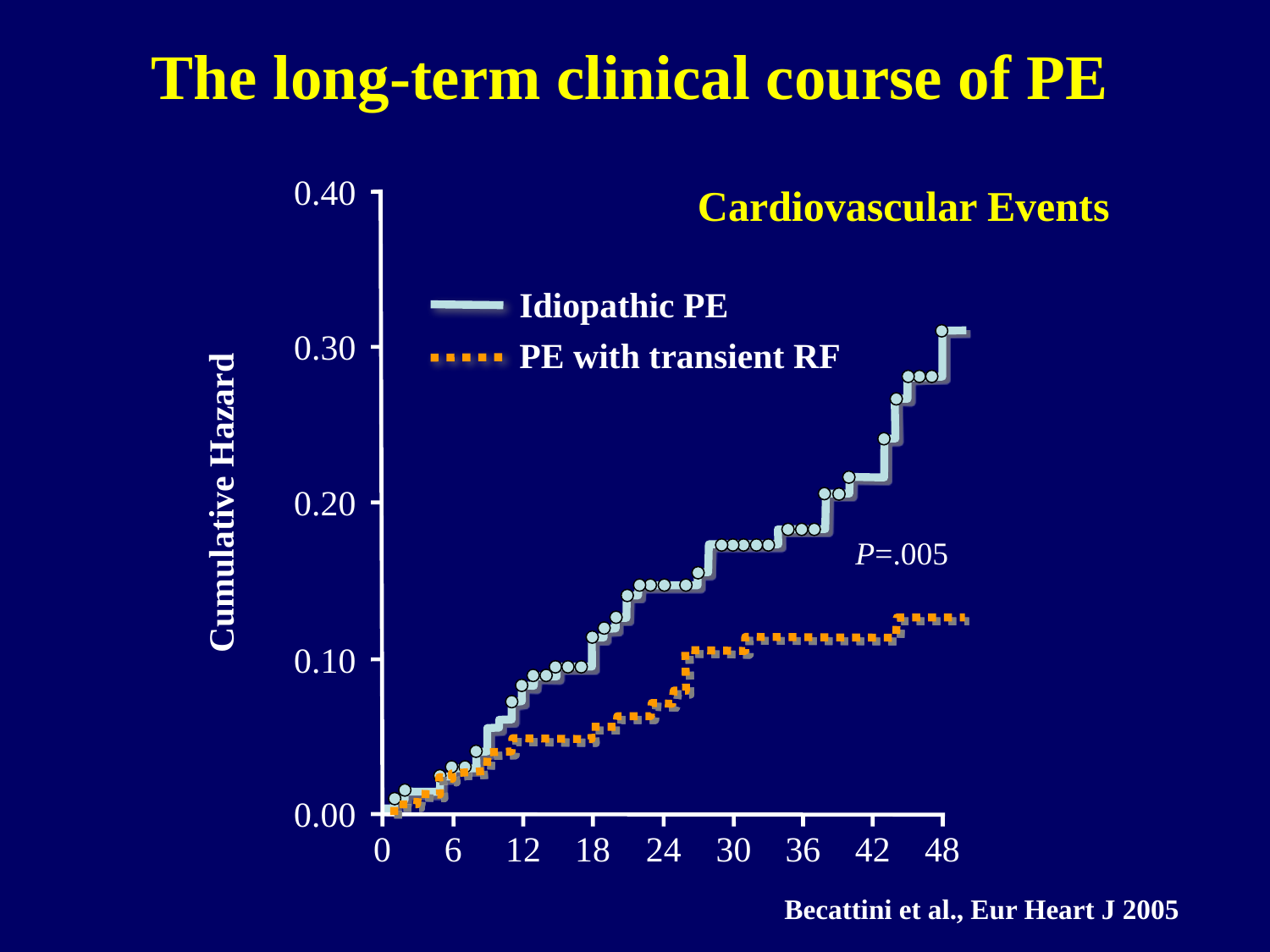

The long-term clinical course of PE
0.40
Cardiovascular Events

Idiopathic PE
PE with transient RF

0.30

0.20
Cumulative Hazard
P=.005

0.10
0.00
0
6
12
18
24
30
36
42
48
Becattini et al., Eur Heart J 2005